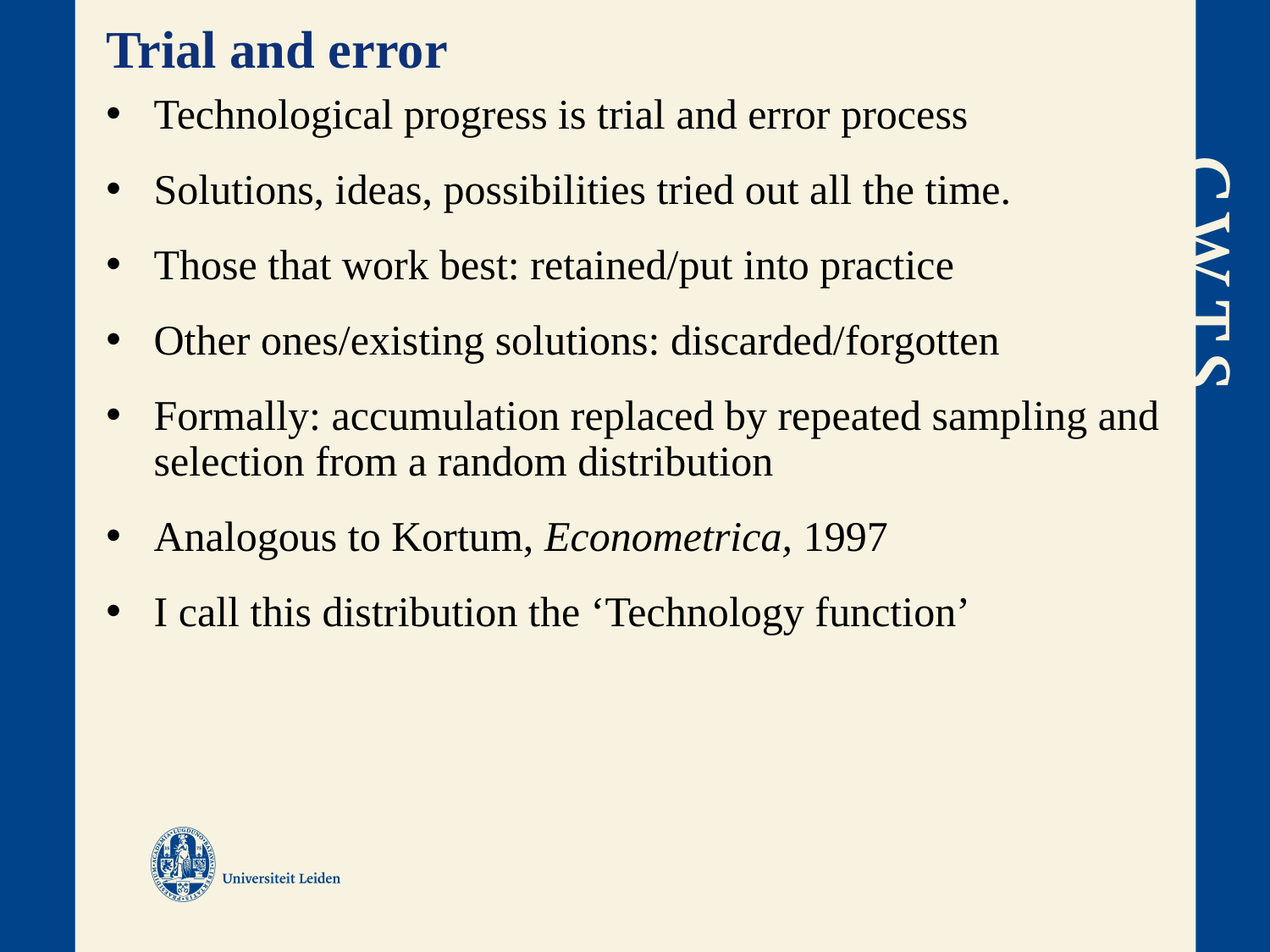

# Trial and error
Technological progress is trial and error process
Solutions, ideas, possibilities tried out all the time.
Those that work best: retained/put into practice
Other ones/existing solutions: discarded/forgotten
Formally: accumulation replaced by repeated sampling and selection from a random distribution
Analogous to Kortum, Econometrica, 1997
I call this distribution the ‘Technology function’